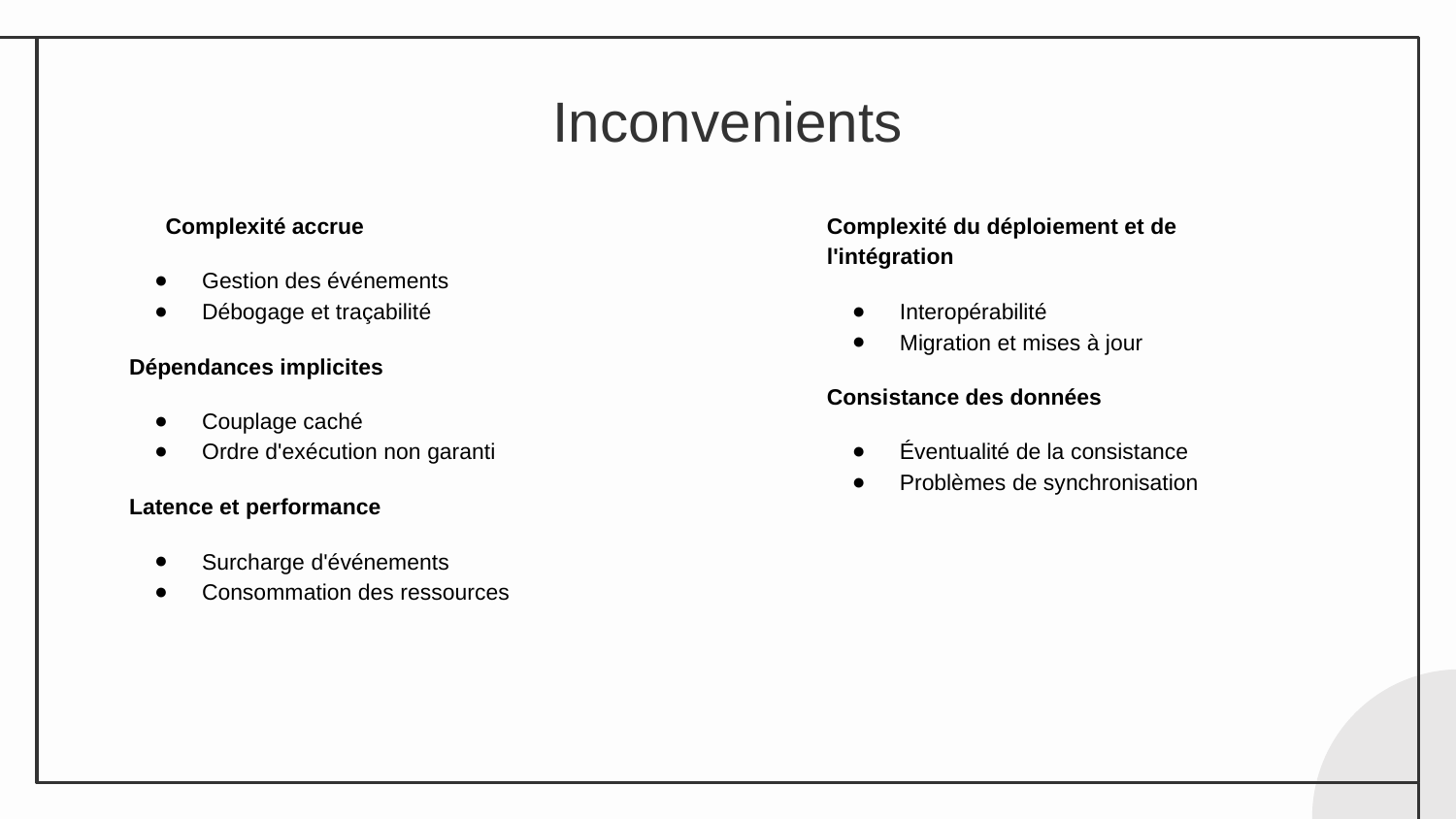

# Inconvenients
Complexité accrue
Gestion des événements
Débogage et traçabilité
Dépendances implicites
Couplage caché
Ordre d'exécution non garanti
Latence et performance
Surcharge d'événements
Consommation des ressources

Complexité du déploiement et de l'intégration
Interopérabilité
Migration et mises à jour
Consistance des données
Éventualité de la consistance
Problèmes de synchronisation